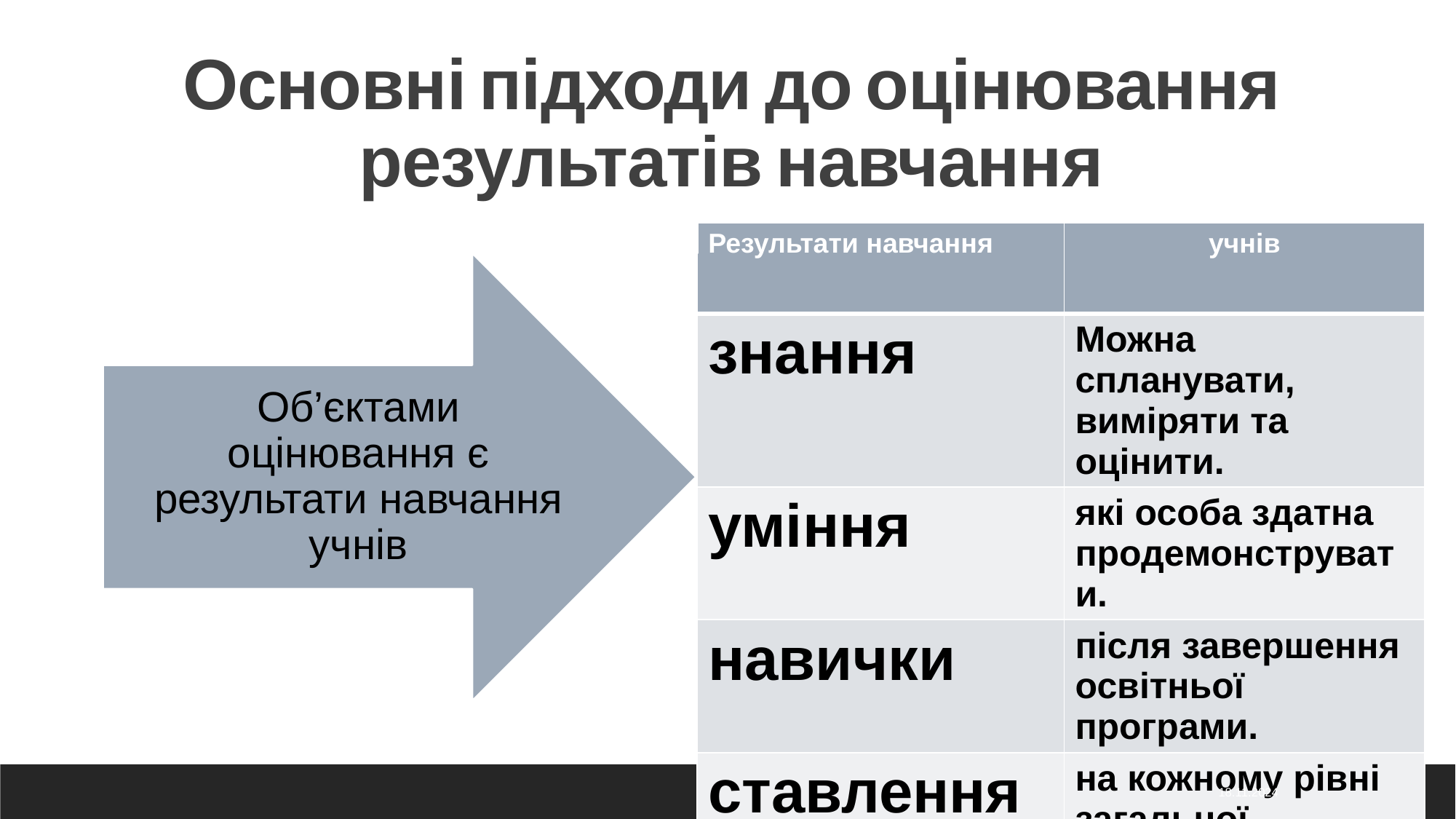

# Основні підходи до оцінювання результатів навчання

| Результати навчання | учнів |
| --- | --- |
| знання | Можна спланувати, виміряти та оцінити. |
| уміння | які особа здатна продемонструвати. |
| навички | після завершення освітньої програми. |
| ставлення | на кожному рівні загальної середньої освіти. |

Об’єктами оцінювання є результати навчання учнів
18.11.2024